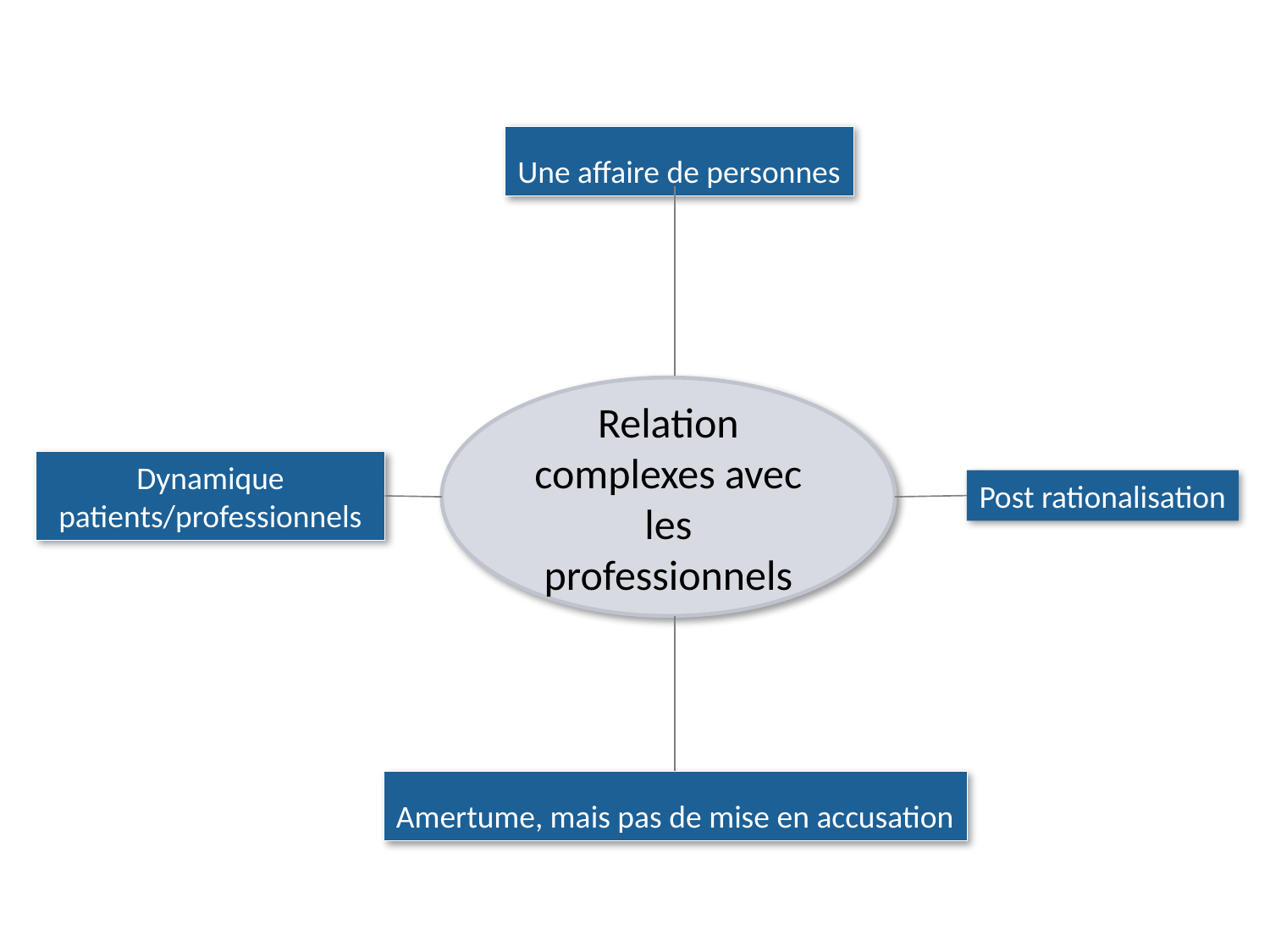

Une affaire de personnes
Relation complexes avec les professionnels
Dynamique patients/professionnels
Post rationalisation
Amertume, mais pas de mise en accusation